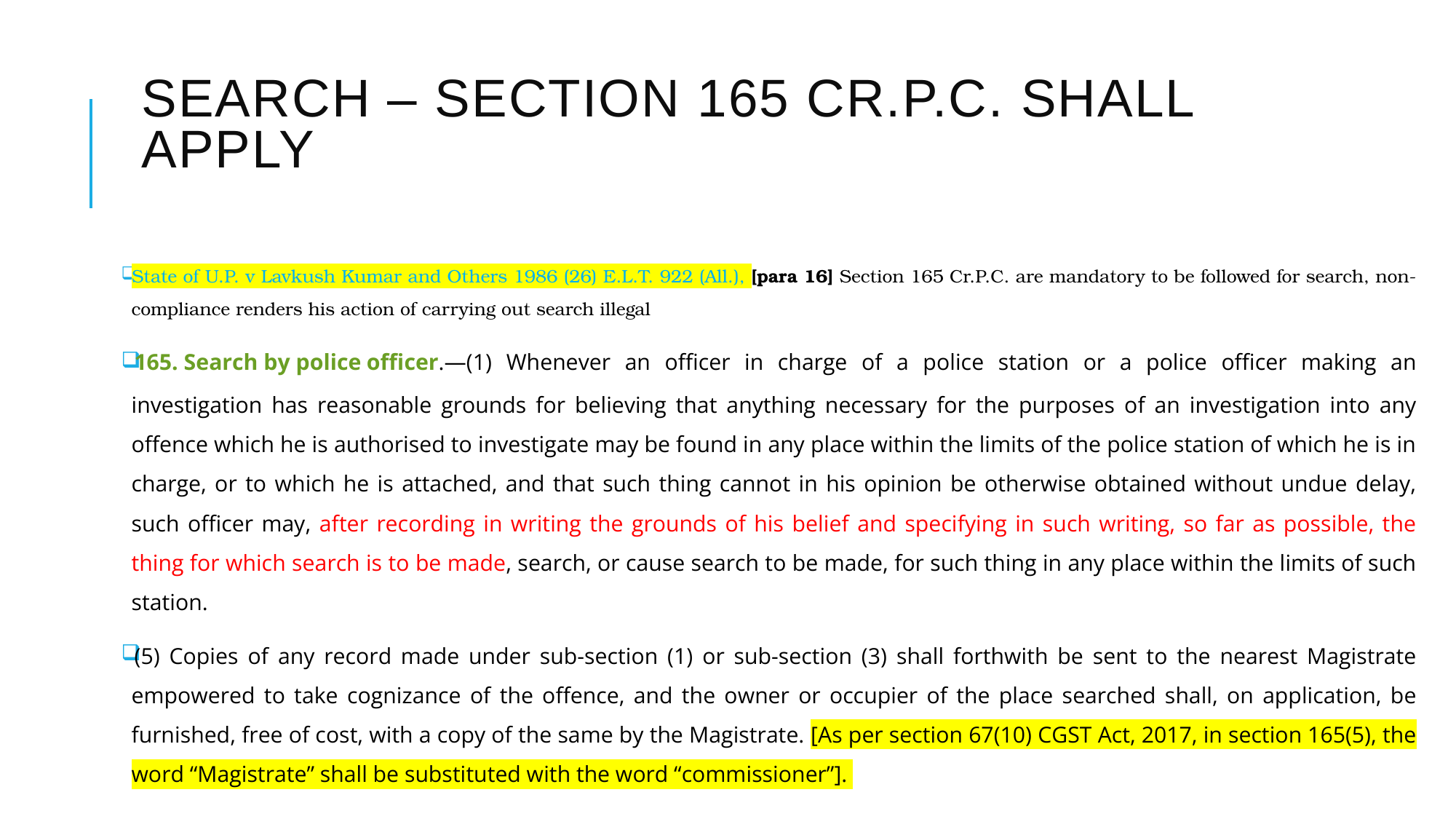

# Search – Section 165 Cr.p.c. SHALL APPLY
State of U.P. v Lavkush Kumar and Others 1986 (26) E.L.T. 922 (All.), [para 16] Section 165 Cr.P.C. are mandatory to be followed for search, non-compliance renders his action of carrying out search illegal
165. Search by police officer.—(1) Whenever an officer in charge of a police station or a police officer making an investigation has reasonable grounds for believing that anything necessary for the purposes of an investigation into any offence which he is authorised to investigate may be found in any place within the limits of the police station of which he is in charge, or to which he is attached, and that such thing cannot in his opinion be otherwise obtained without undue delay, such officer may, after recording in writing the grounds of his belief and specifying in such writing, so far as possible, the thing for which search is to be made, search, or cause search to be made, for such thing in any place within the limits of such station.
(5) Copies of any record made under sub-section (1) or sub-section (3) shall forthwith be sent to the nearest Magistrate empowered to take cognizance of the offence, and the owner or occupier of the place searched shall, on application, be furnished, free of cost, with a copy of the same by the Magistrate. [As per section 67(10) CGST Act, 2017, in section 165(5), the word “Magistrate” shall be substituted with the word “commissioner”].